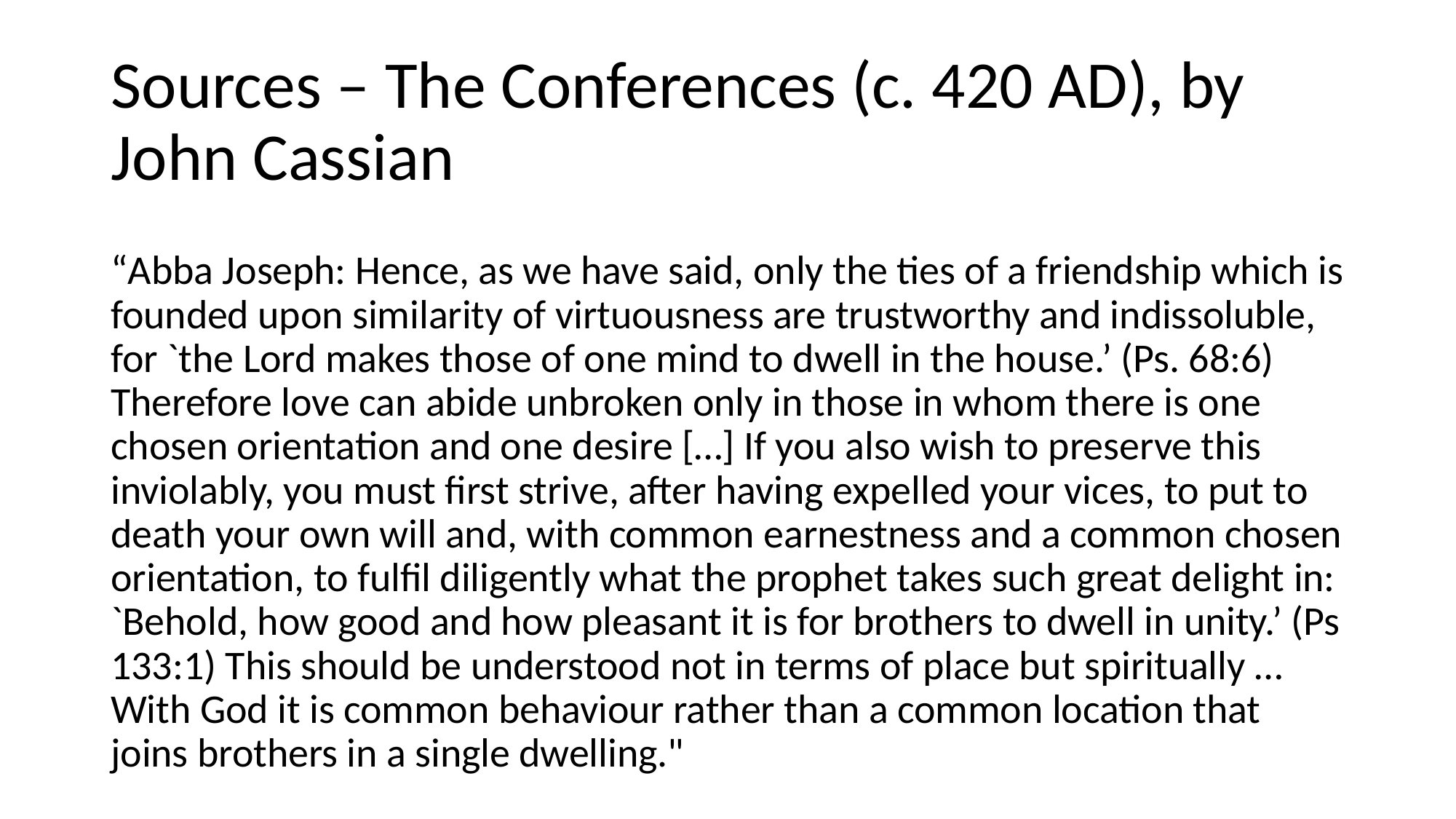

# Sources – The Conferences (c. 420 AD), by John Cassian

“Abba Joseph: Hence, as we have said, only the ties of a friendship which is founded upon similarity of virtuousness are trustworthy and indissoluble, for `the Lord makes those of one mind to dwell in the house.’ (Ps. 68:6) Therefore love can abide unbroken only in those in whom there is one chosen orientation and one desire […] If you also wish to preserve this inviolably, you must first strive, after having expelled your vices, to put to death your own will and, with common earnestness and a common chosen orientation, to fulfil diligently what the prophet takes such great delight in: `Behold, how good and how pleasant it is for brothers to dwell in unity.’ (Ps 133:1) This should be understood not in terms of place but spiritually … With God it is common behaviour rather than a common location that joins brothers in a single dwelling."